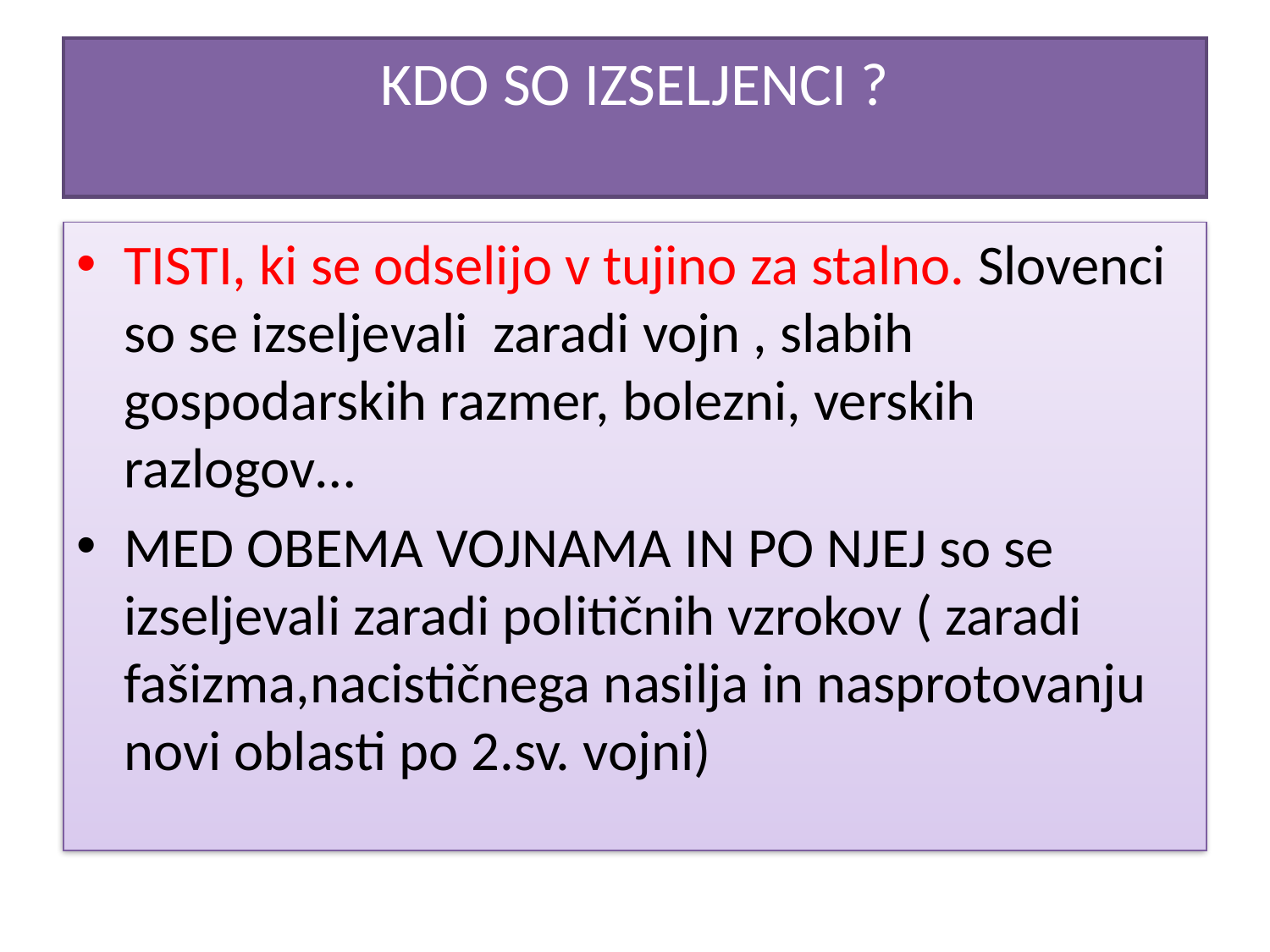

# KDO SO IZSELJENCI ?
TISTI, ki se odselijo v tujino za stalno. Slovenci so se izseljevali  zaradi vojn , slabih gospodarskih razmer, bolezni, verskih razlogov…
MED OBEMA VOJNAMA IN PO NJEJ so se izseljevali zaradi političnih vzrokov ( zaradi fašizma,nacističnega nasilja in nasprotovanju novi oblasti po 2.sv. vojni)